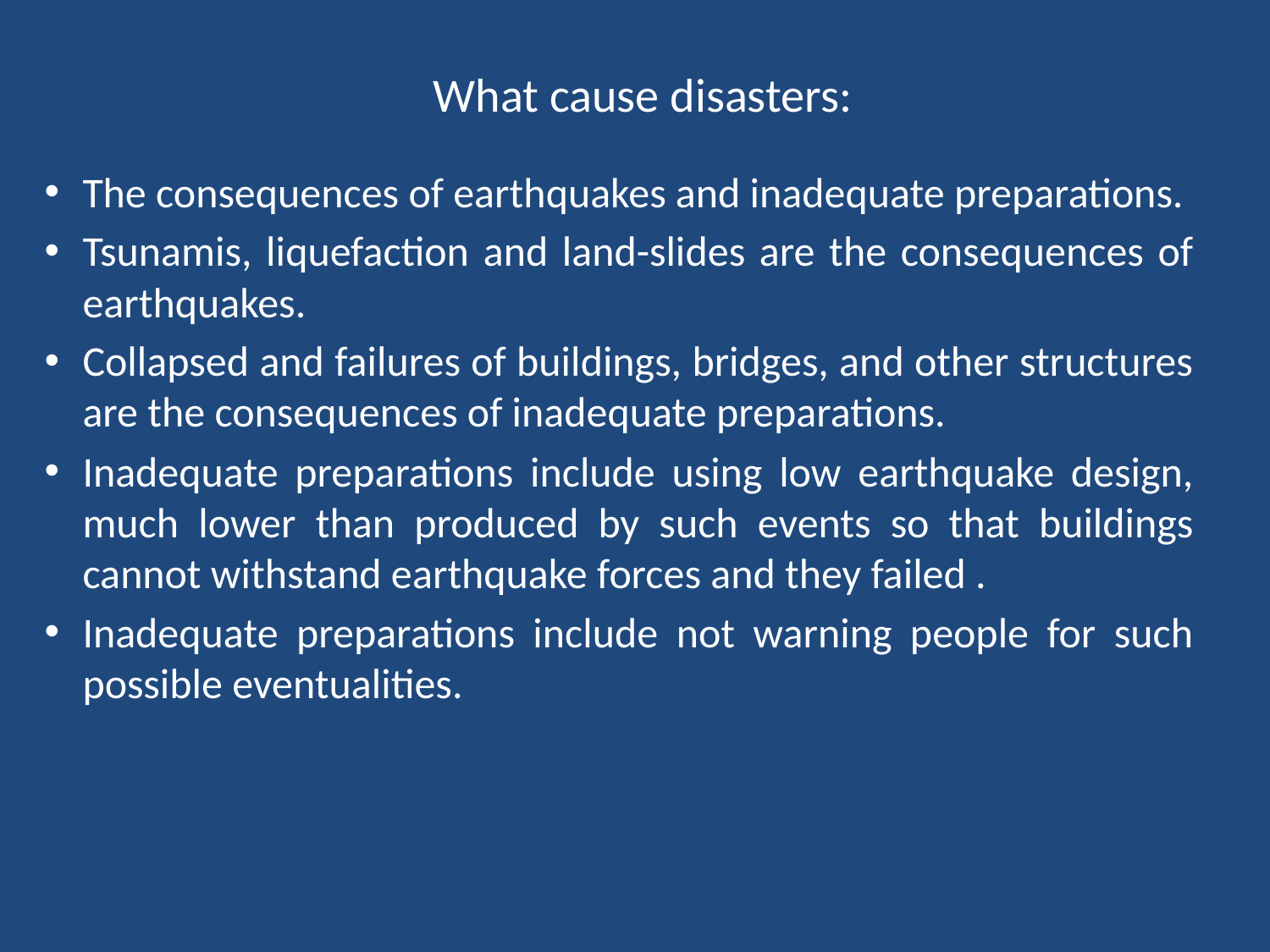

# What cause disasters:
The consequences of earthquakes and inadequate preparations.
Tsunamis, liquefaction and land-slides are the consequences of earthquakes.
Collapsed and failures of buildings, bridges, and other structures are the consequences of inadequate preparations.
Inadequate preparations include using low earthquake design, much lower than produced by such events so that buildings cannot withstand earthquake forces and they failed .
Inadequate preparations include not warning people for such possible eventualities.